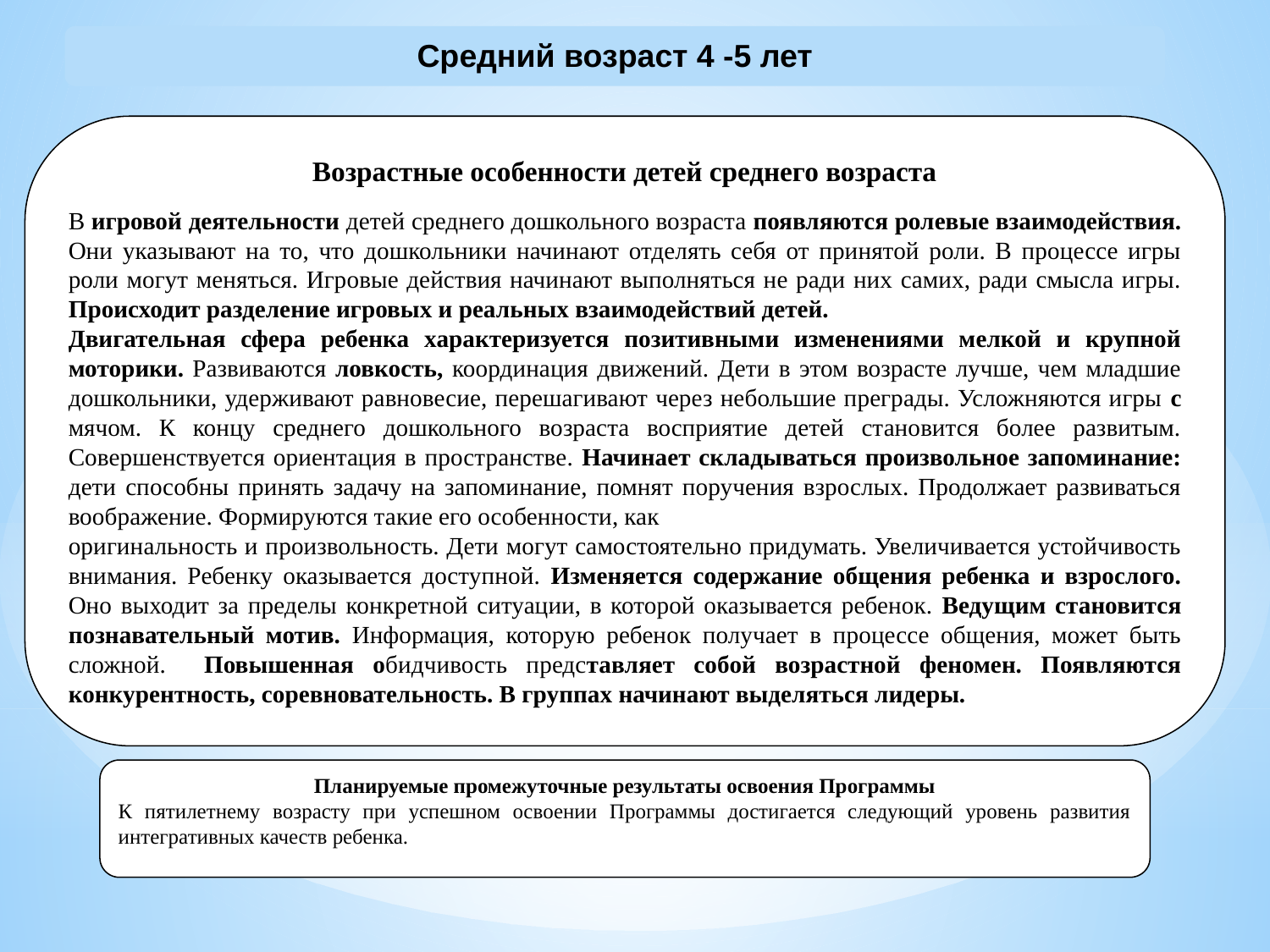

Средний возраст 4 -5 лет
Возрастные особенности детей среднего возраста
В игровой деятельности детей среднего дошкольного возраста появляются ролевые взаимодействия. Они указывают на то, что дошкольники начинают отделять себя от принятой роли. В процессе игры роли могут меняться. Игровые действия начинают выполняться не ради них самих, ради смысла игры. Происходит разделение игровых и реальных взаимодействий детей.
Двигательная сфера ребенка характеризуется позитивными изменениями мелкой и крупной моторики. Развиваются ловкость, координация движений. Дети в этом возрасте лучше, чем младшие дошкольники, удерживают равновесие, перешагивают через небольшие преграды. Усложняются игры с мячом. К концу среднего дошкольного возраста восприятие детей становится более развитым. Совершенствуется ориентация в пространстве. Начинает складываться произвольное запоминание: дети способны принять задачу на запоминание, помнят поручения взрослых. Продолжает развиваться воображение. Формируются такие его особенности, как
оригинальность и произвольность. Дети могут самостоятельно придумать. Увеличивается устойчивость внимания. Ребенку оказывается доступной. Изменяется содержание общения ребенка и взрослого. Оно выходит за пределы конкретной ситуации, в которой оказывается ребенок. Ведущим становится познавательный мотив. Информация, которую ребенок получает в процессе общения, может быть сложной.  Повышенная обидчивость представляет собой возрастной феномен. Появляются конкурентность, соревновательность. В группах начинают выделяться лидеры.

Планируемые промежуточные результаты освоения Программы
К пятилетнему возрасту при успешном освоении Программы достигается следующий уровень развития интегративных качеств ребенка.